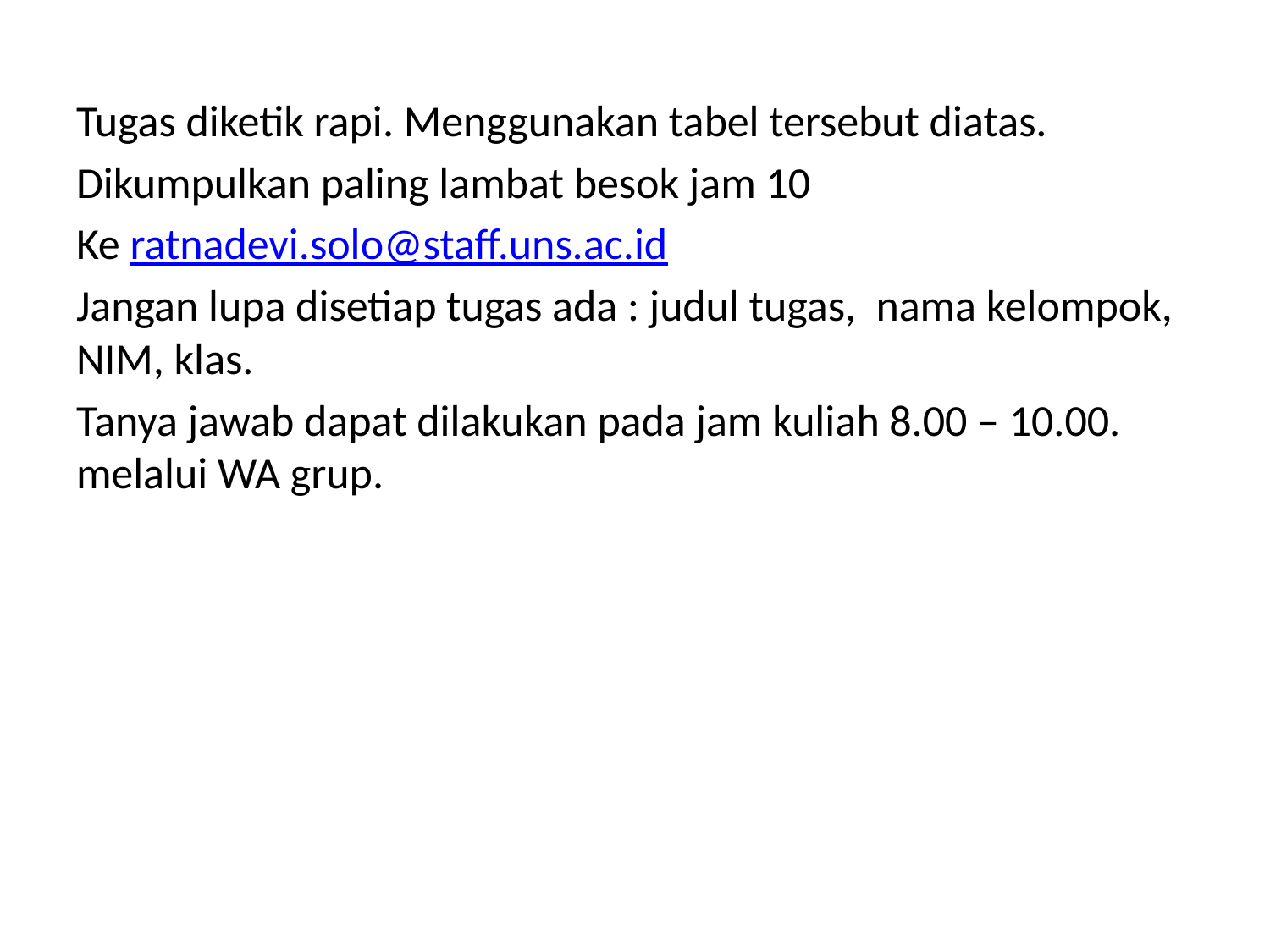

Tugas diketik rapi. Menggunakan tabel tersebut diatas.
Dikumpulkan paling lambat besok jam 10
Ke ratnadevi.solo@staff.uns.ac.id
Jangan lupa disetiap tugas ada : judul tugas,  nama kelompok, NIM, klas.
Tanya jawab dapat dilakukan pada jam kuliah 8.00 – 10.00. melalui WA grup.